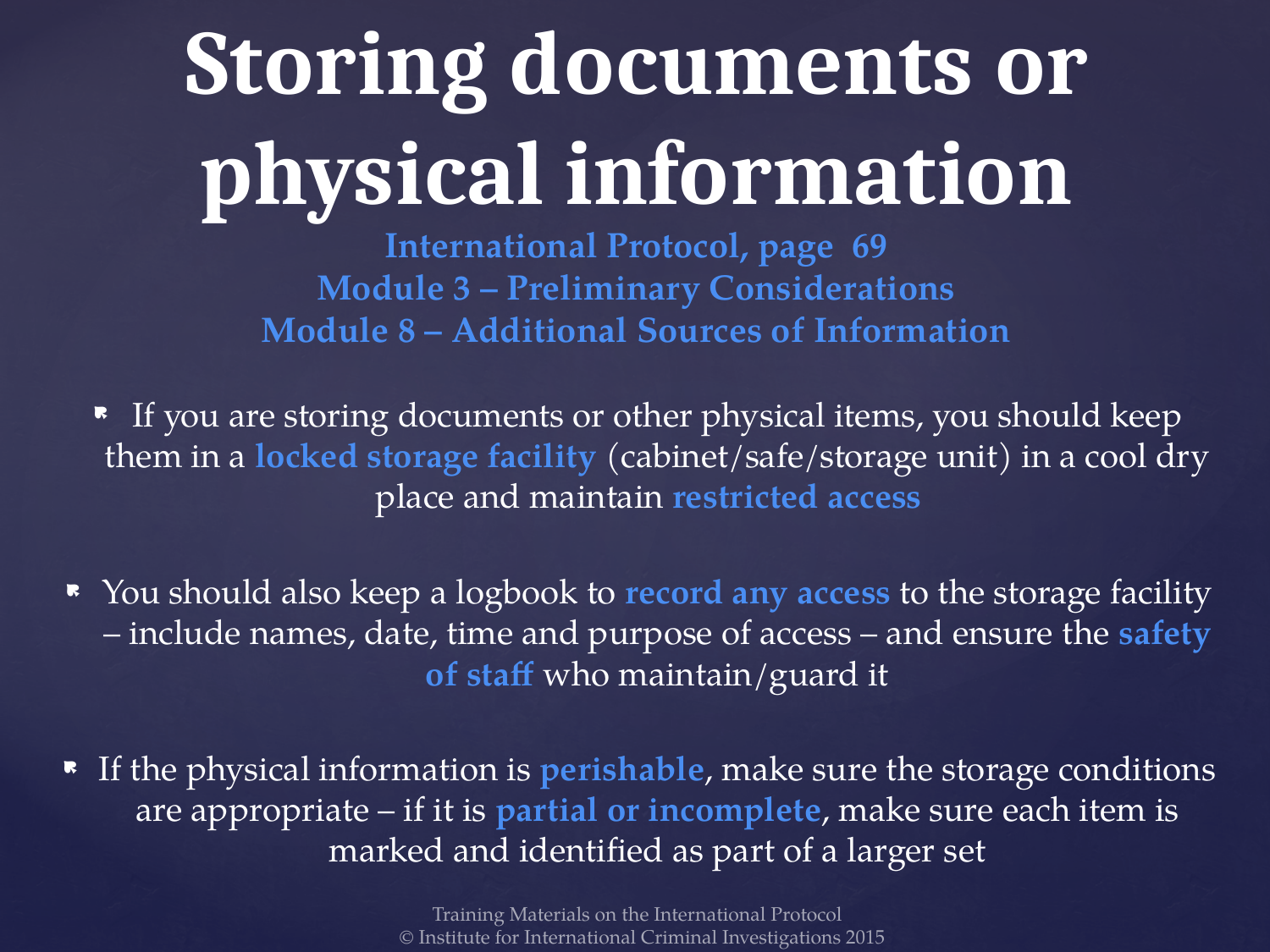

# Storing documents or physical information International Protocol, page  69 Module 3 – Preliminary Considerations Module 8 – Additional Sources of Information
If you are storing documents or other physical items, you should keep them in a locked storage facility (cabinet/safe/storage unit) in a cool dry place and maintain restricted access

You should also keep a logbook to record any access to the storage facility – include names, date, time and purpose of access – and ensure the safety of staff who maintain/guard it

If the physical information is perishable, make sure the storage conditions are appropriate – if it is partial or incomplete, make sure each item is marked and identified as part of a larger set
Training Materials on the International Protocol
© Institute for International Criminal Investigations 2015